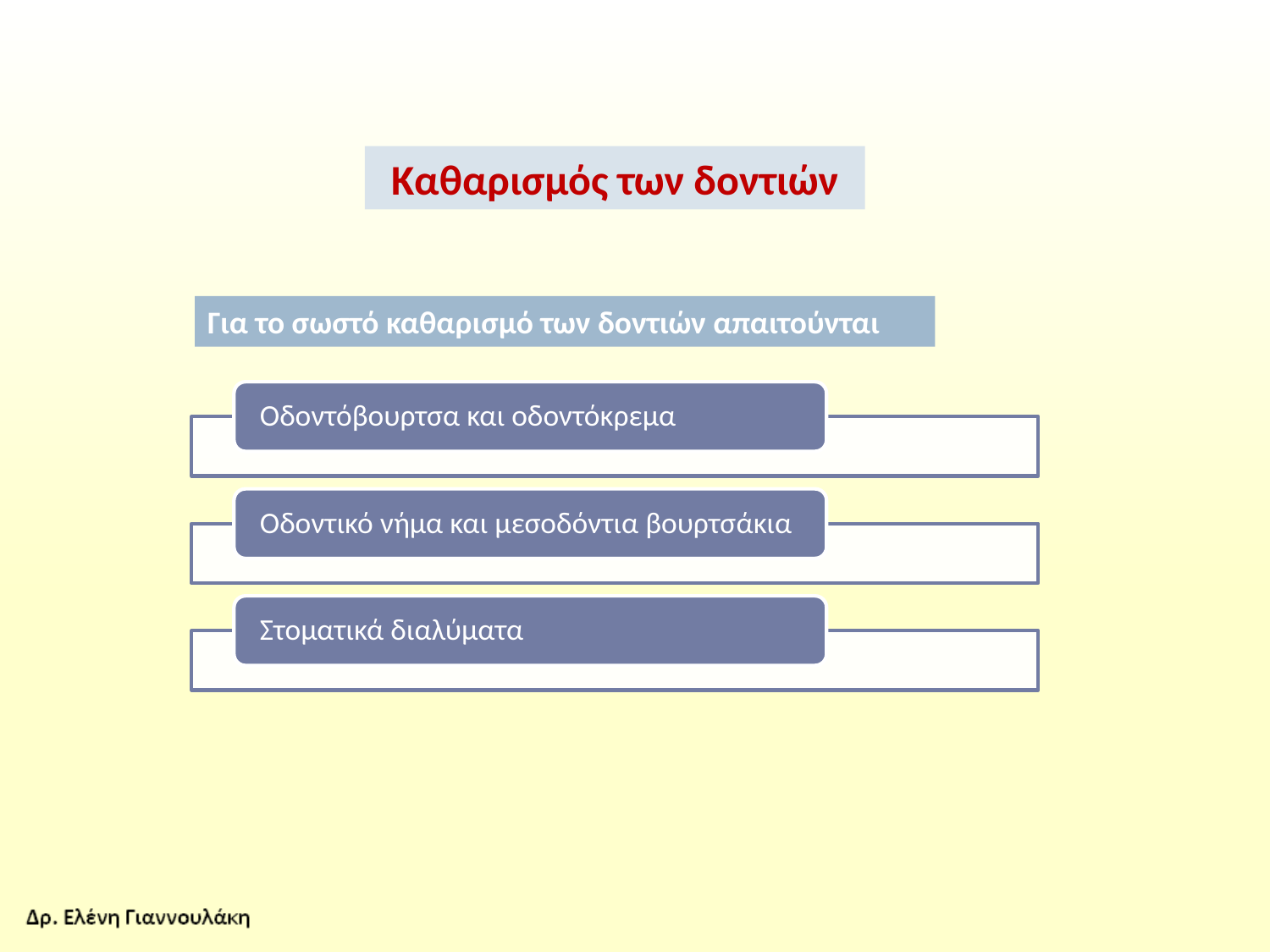

Καθαρισμός των δοντιών
Οδοντόβουρτσα και οδοντόκρεμα
Οδοντικό νήμα και μεσοδόντια βουρτσάκια
Στοματικά διαλύματα
Για το σωστό καθαρισμό των δοντιών απαιτούνται